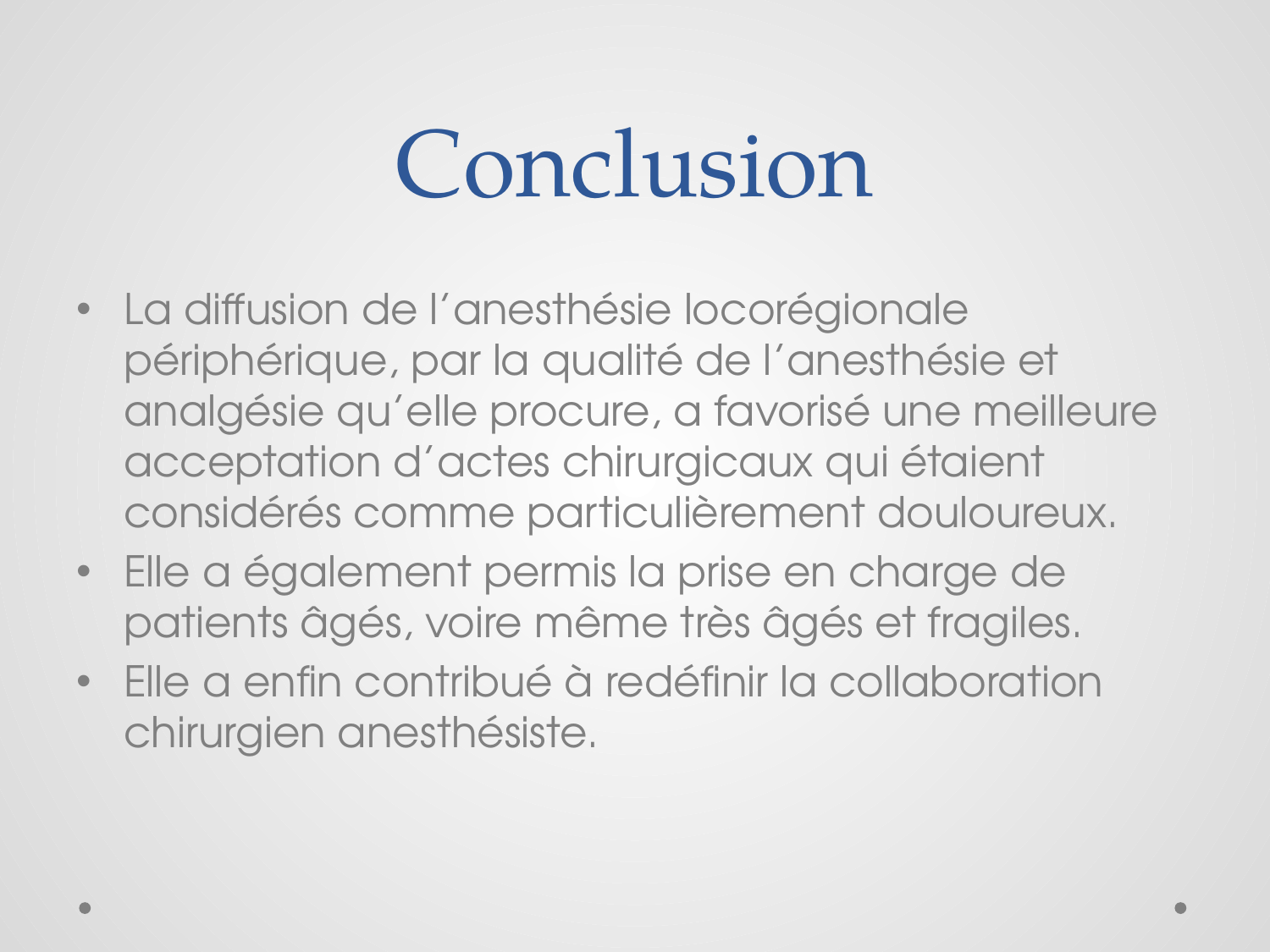

# Conclusion
La diffusion de l’anesthésie locorégionale périphérique, par la qualité de l’anesthésie et analgésie qu’elle procure, a favorisé une meilleure acceptation d’actes chirurgicaux qui étaient considérés comme particulièrement douloureux.
Elle a également permis la prise en charge de patients âgés, voire même très âgés et fragiles.
Elle a enfin contribué à redéfinir la collaboration chirurgien anesthésiste.